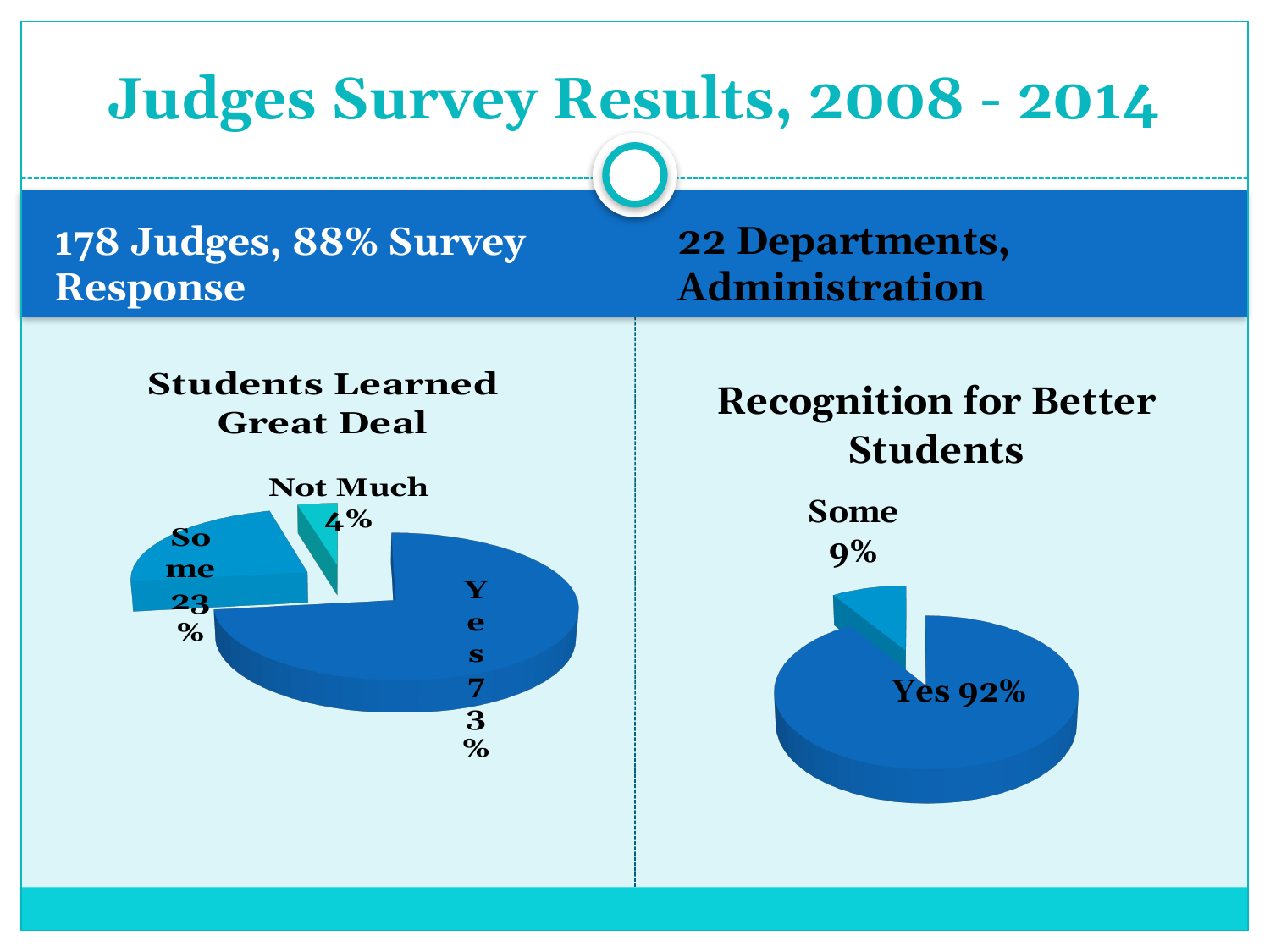

# Judges Survey Results, 2008 - 2014
178 Judges, 88% Survey Response
22 Departments, Administration

[unsupported chart]

[unsupported chart]